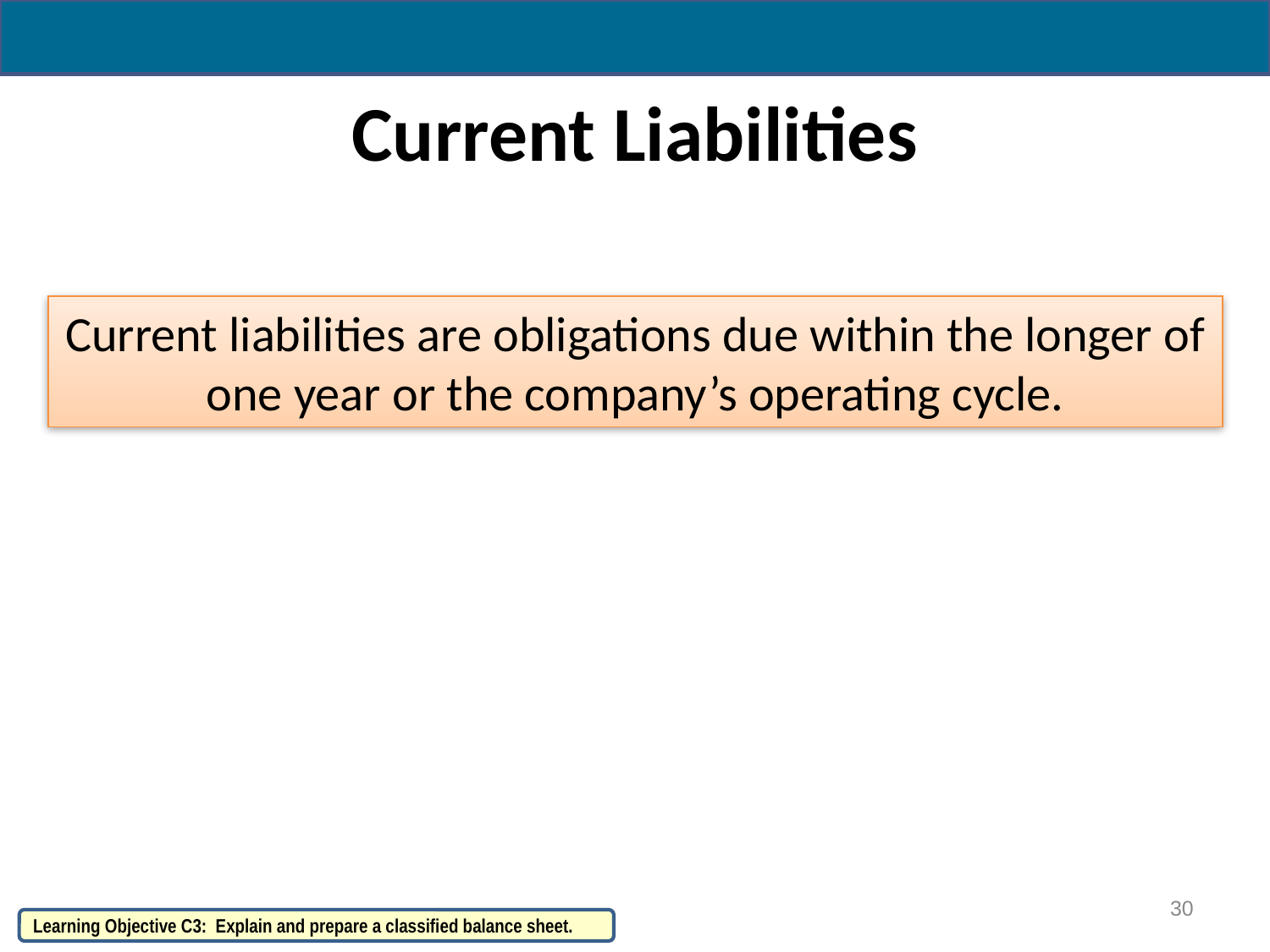

# Current Liabilities
Current liabilities are obligations due within the longer of one year or the company’s operating cycle.
30
Learning Objective C3:  Explain and prepare a classified balance sheet.